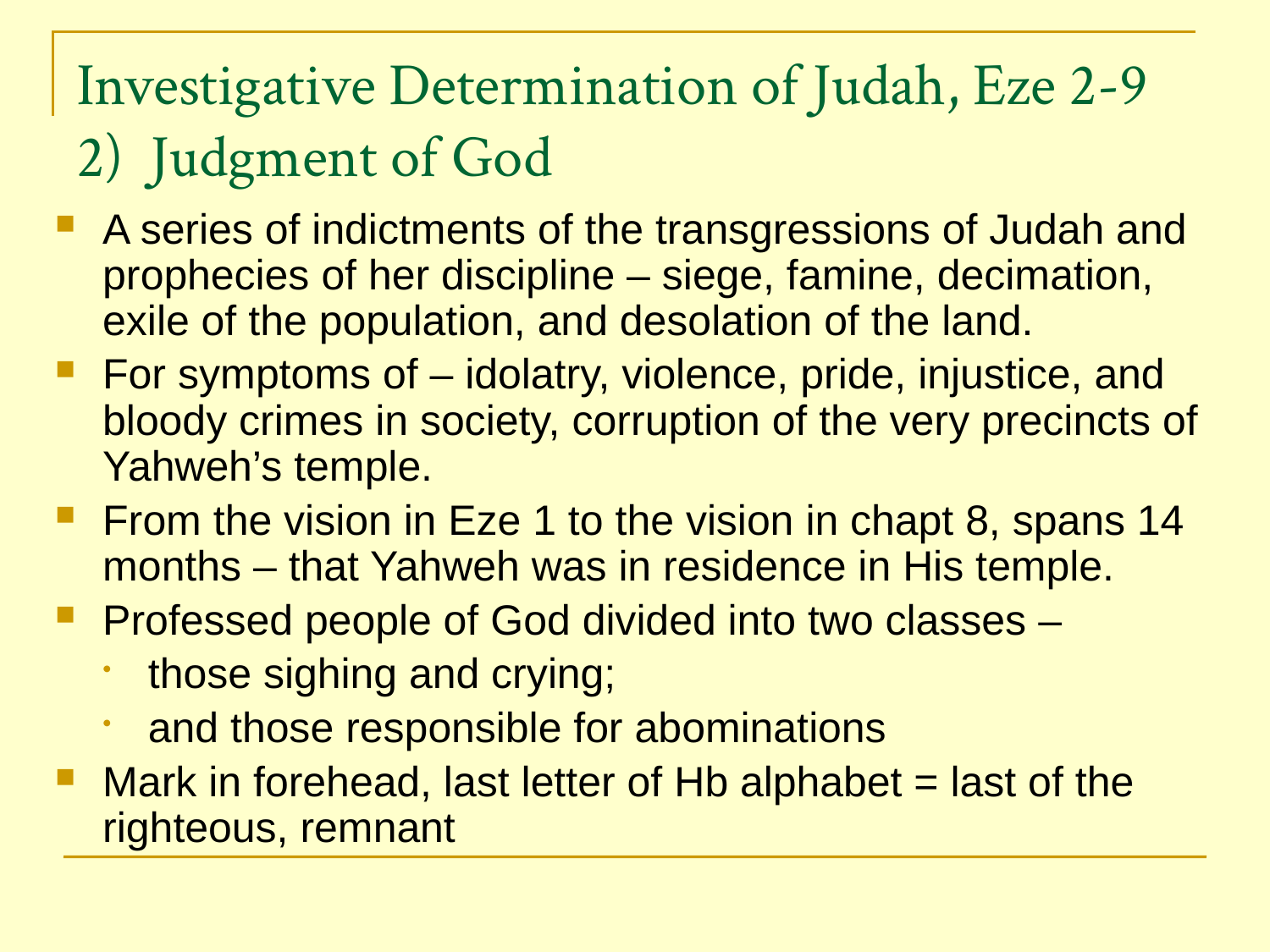

# Investigative Determination of Judah, Eze 2-9 2)  Judgment of God
A series of indictments of the transgressions of Judah and prophecies of her discipline – siege, famine, decimation, exile of the population, and desolation of the land.
For symptoms of – idolatry, violence, pride, injustice, and bloody crimes in society, corruption of the very precincts of Yahweh’s temple.
From the vision in Eze 1 to the vision in chapt 8, spans 14 months – that Yahweh was in residence in His temple.
Professed people of God divided into two classes –
those sighing and crying;
and those responsible for abominations
Mark in forehead, last letter of Hb alphabet = last of the righteous, remnant